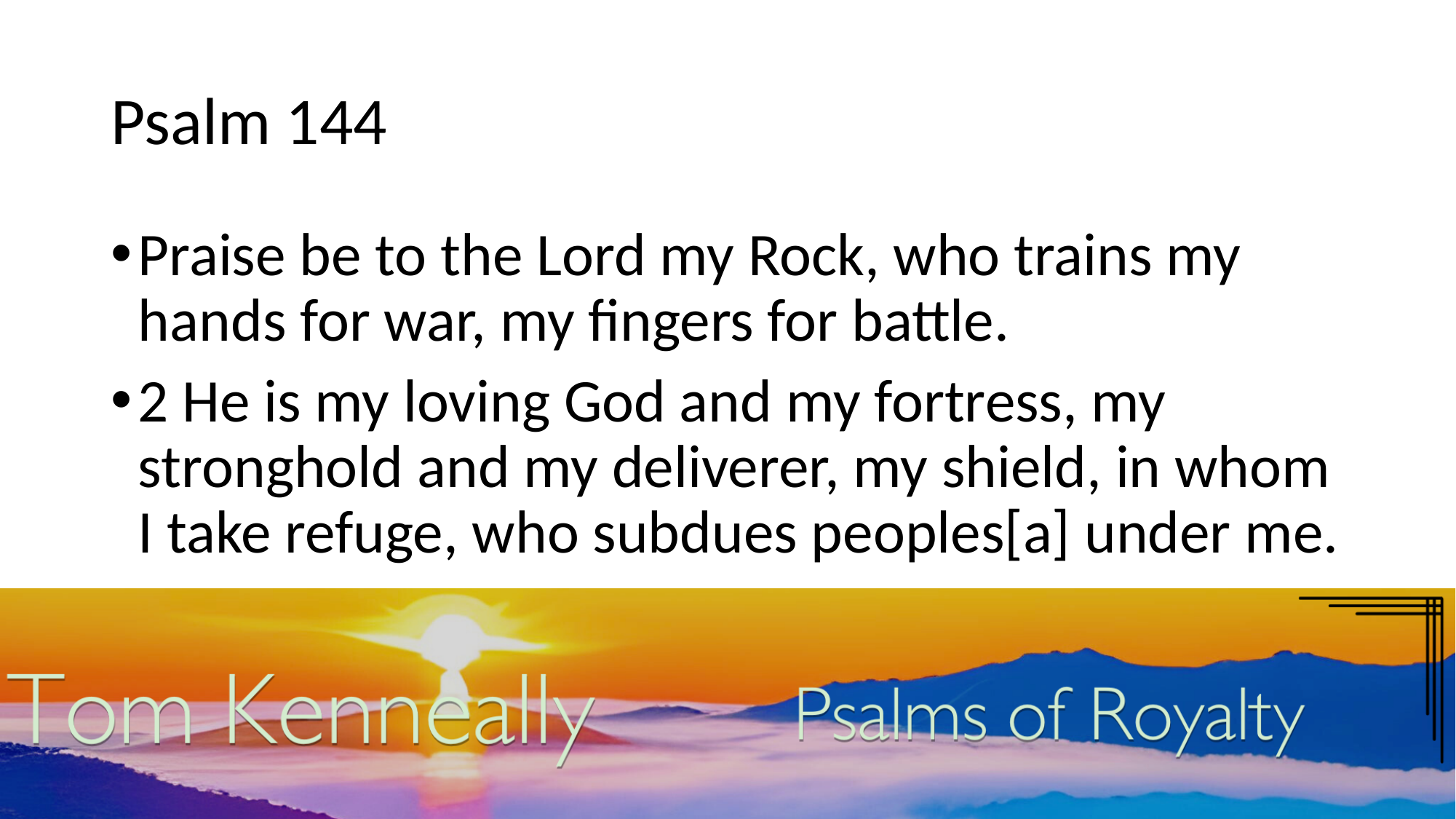

# Psalm 144
Praise be to the Lord my Rock, who trains my hands for war, my fingers for battle.
2 He is my loving God and my fortress, my stronghold and my deliverer, my shield, in whom I take refuge, who subdues peoples[a] under me.